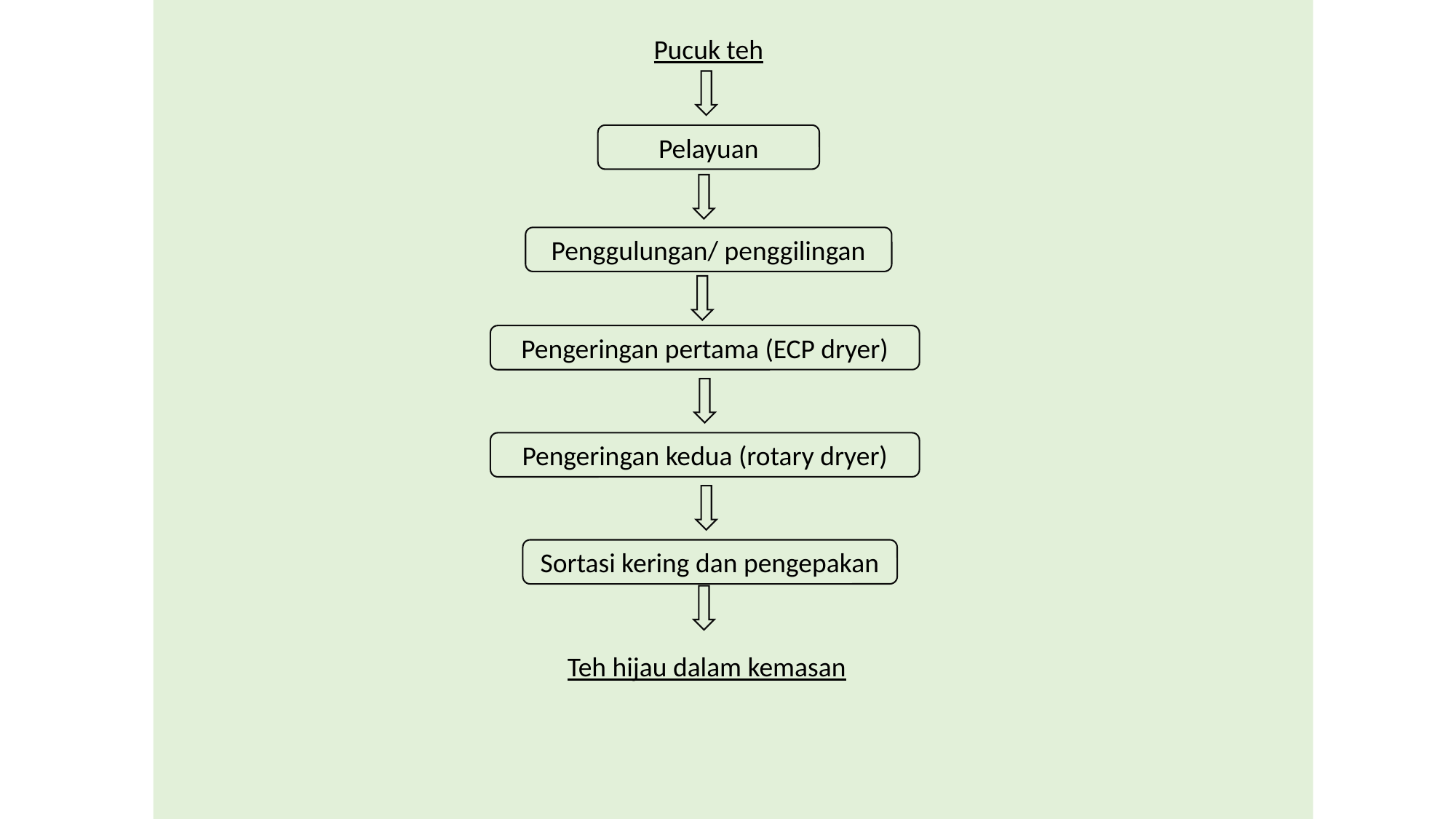

Pucuk teh
Pucuk teh

Pelayuan
Pelayuan

Penggulungan/ penggilingan
Penggulungan/ penggilingan

Pengeringan pertama (ECP dryer)
Pengeringan pertama (ECP dryer)

Pengeringan kedua (rotary dryer)
Pengeringan kedua (rotary dryer)

Sortasi kering dan pengepakan
Sortasi dan pengepakan

Teh hijau dalam kemasan
Teh hijau dalam kemasan